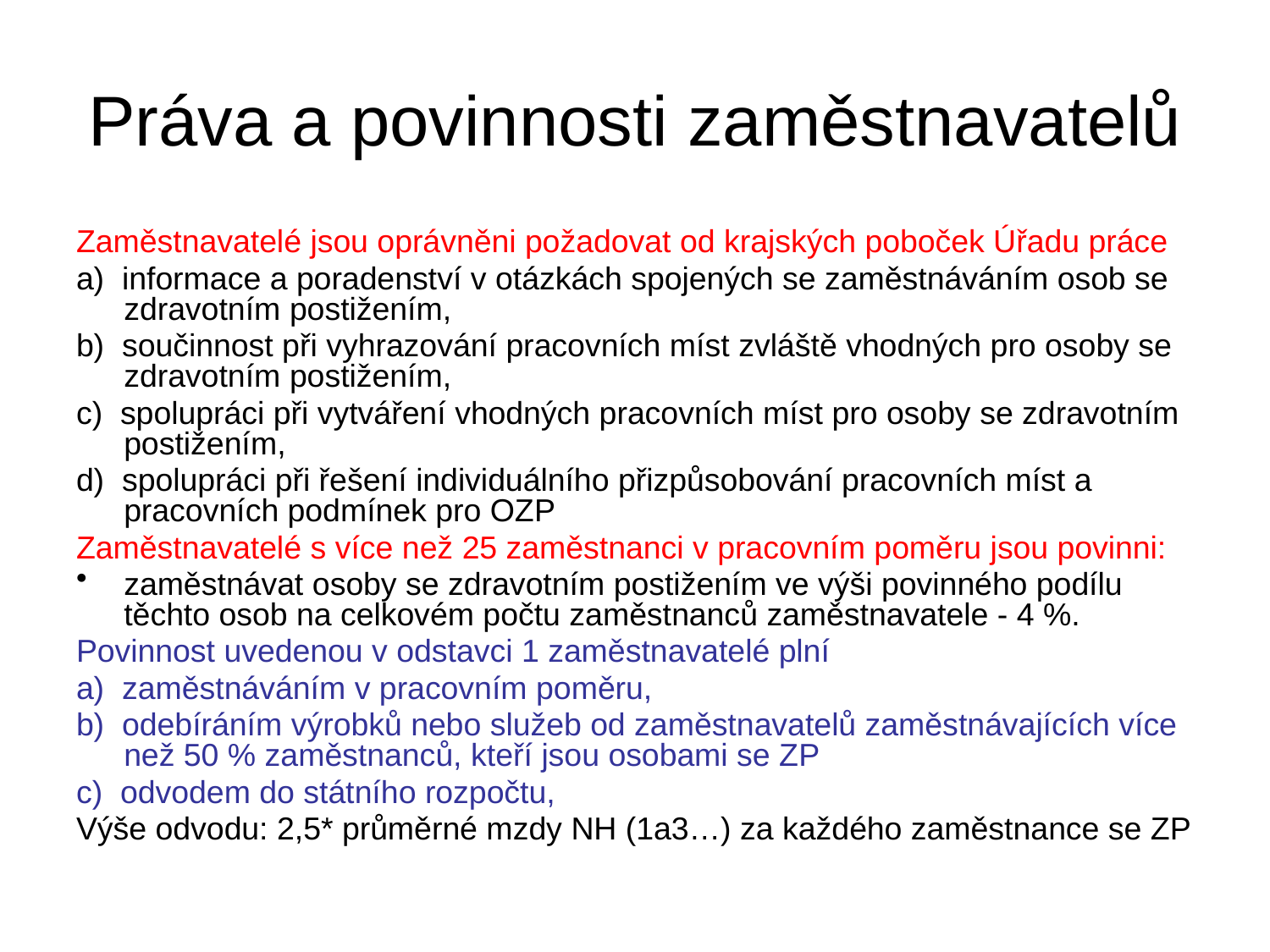

# Práva a povinnosti zaměstnavatelů
Zaměstnavatelé jsou oprávněni požadovat od krajských poboček Úřadu práce
a)  informace a poradenství v otázkách spojených se zaměstnáváním osob se zdravotním postižením,
b)  součinnost při vyhrazování pracovních míst zvláště vhodných pro osoby se zdravotním postižením,
c)  spolupráci při vytváření vhodných pracovních míst pro osoby se zdravotním postižením,
d)  spolupráci při řešení individuálního přizpůsobování pracovních míst a pracovních podmínek pro OZP
Zaměstnavatelé s více než 25 zaměstnanci v pracovním poměru jsou povinni:
zaměstnávat osoby se zdravotním postižením ve výši povinného podílu těchto osob na celkovém počtu zaměstnanců zaměstnavatele - 4 %.
Povinnost uvedenou v odstavci 1 zaměstnavatelé plní
a)  zaměstnáváním v pracovním poměru,
b)  odebíráním výrobků nebo služeb od zaměstnavatelů zaměstnávajících více než 50 % zaměstnanců, kteří jsou osobami se ZP
c)  odvodem do státního rozpočtu,
Výše odvodu: 2,5* průměrné mzdy NH (1a3…) za každého zaměstnance se ZP